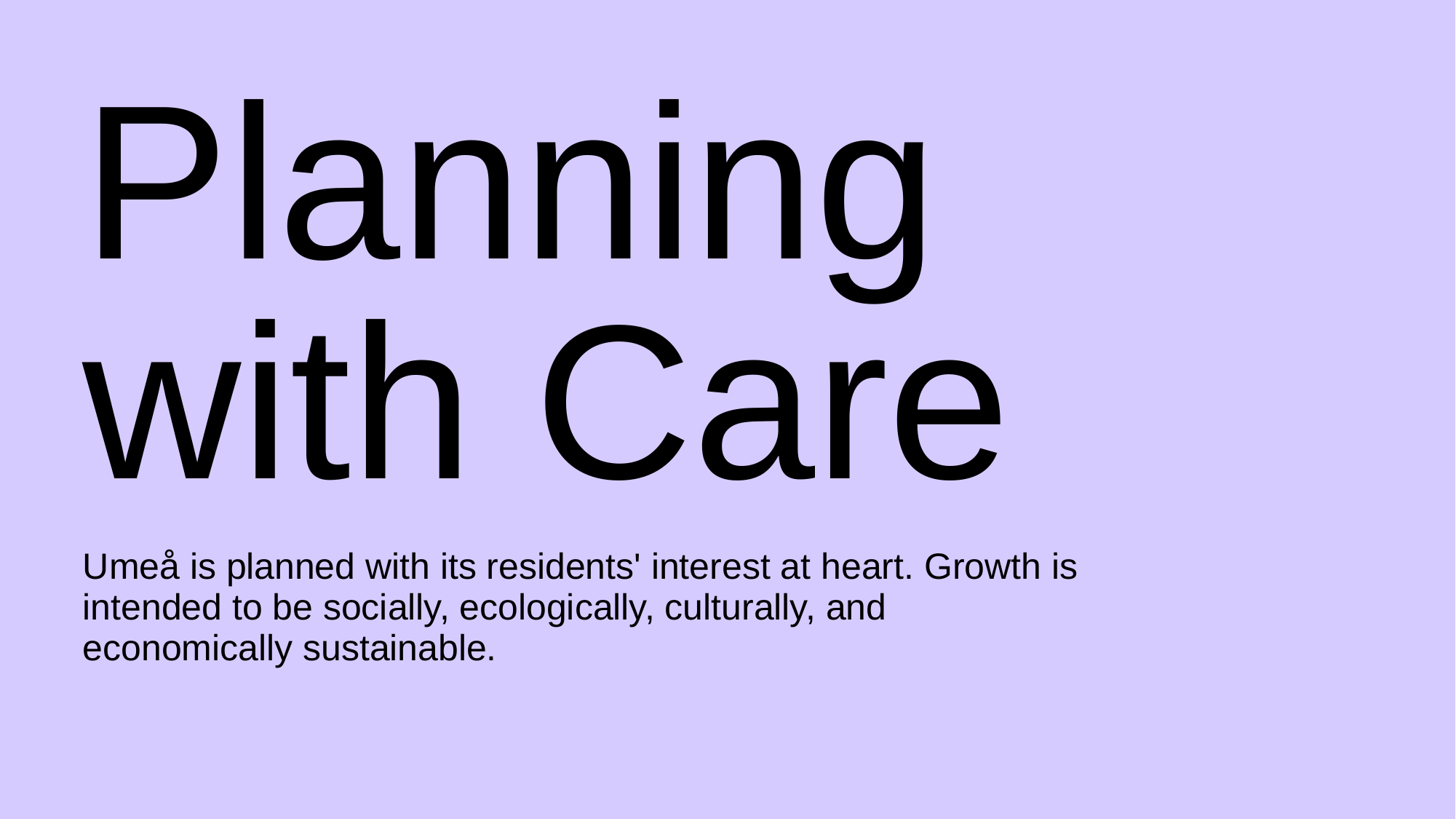

# Planning with Care
Umeå is planned with its residents' interest at heart. Growth is intended to be socially, ecologically, culturally, and economically sustainable.